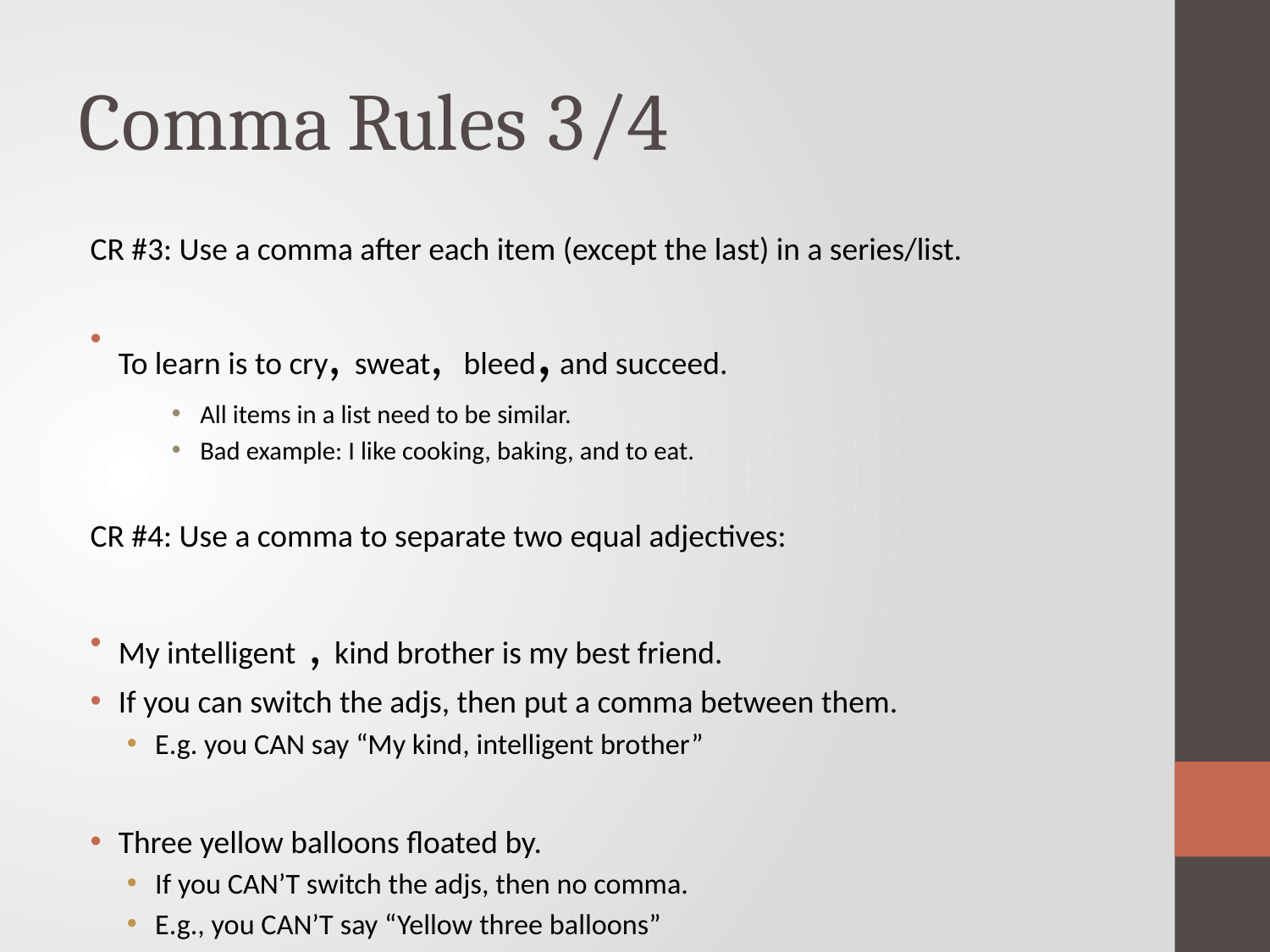

# Comma Rules 3/4
CR #3: Use a comma after each item (except the last) in a series/list.
To learn is to cry, sweat, bleed, and succeed.
All items in a list need to be similar.
Bad example: I like cooking, baking, and to eat.

CR #4: Use a comma to separate two equal adjectives:

My intelligent , kind brother is my best friend.
If you can switch the adjs, then put a comma between them.
E.g. you CAN say “My kind, intelligent brother”

Three yellow balloons floated by.
If you CAN’T switch the adjs, then no comma.
E.g., you CAN’T say “Yellow three balloons”